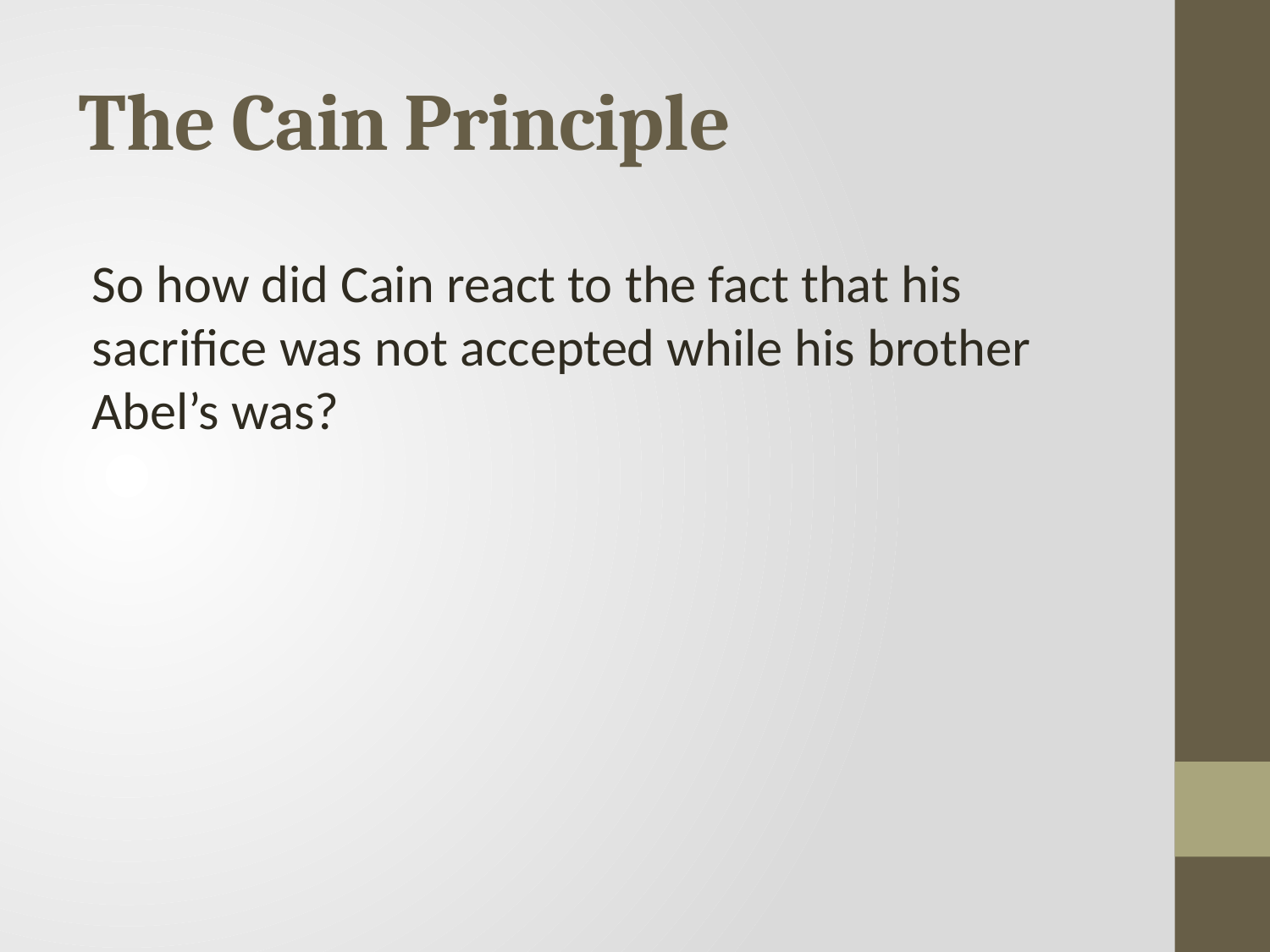

# The Cain Principle
So how did Cain react to the fact that his sacrifice was not accepted while his brother Abel’s was?